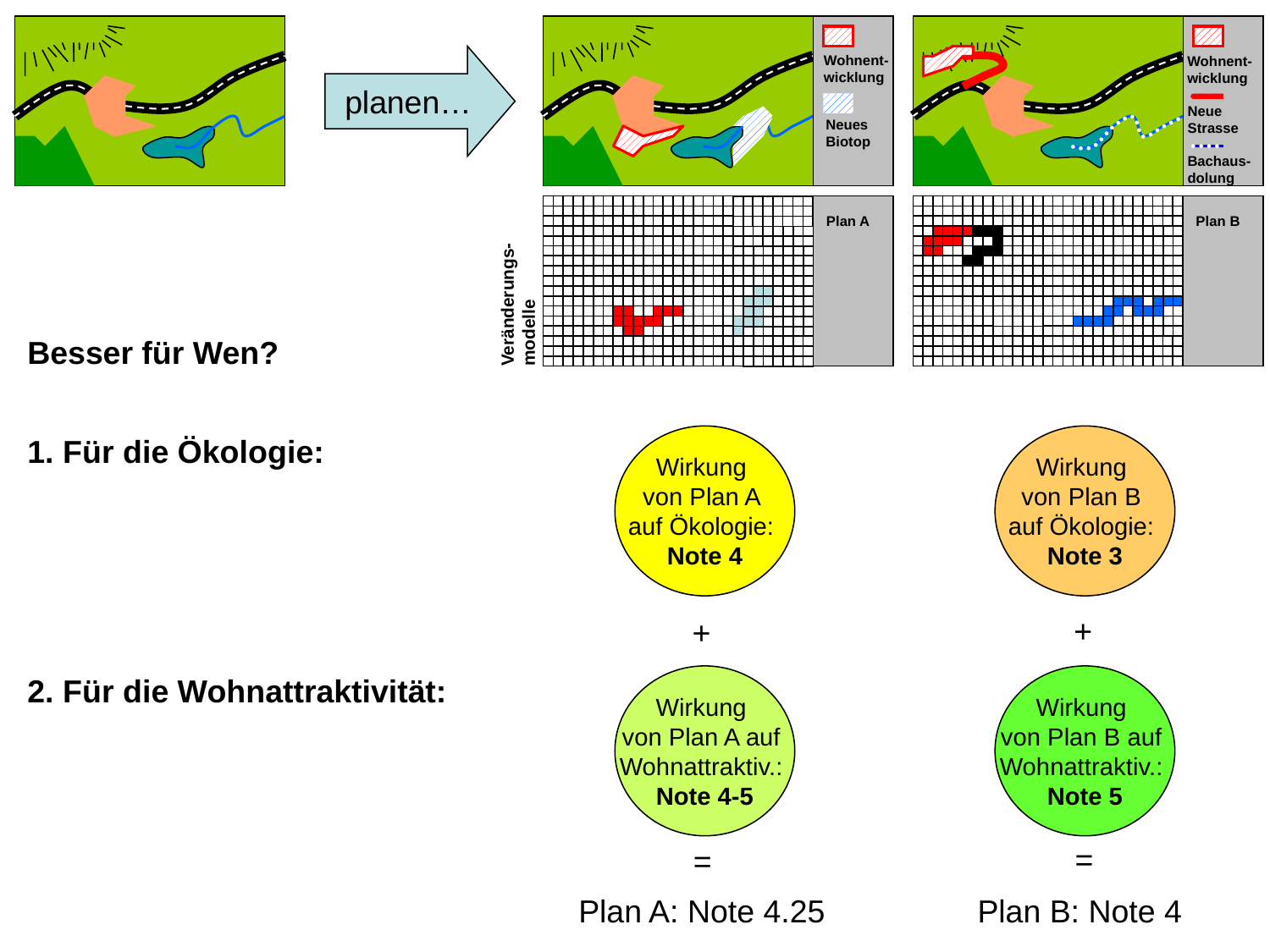

Wohnent-
wicklung
planen…

Wohnent-
wicklung

Neue
Strasse

Neues
Biotop

Bachaus-
dolung

Plan A
Plan B
Veränderungs-
modelle
Besser für Wen?
1. Für die Ökologie:
Wirkung
von Plan A
auf Ökologie:
Note 4
Wirkung
von Plan B
auf Ökologie:
Note 3
Wirkung
von Plan A auf
Wohnattraktiv.:
Note 4-5
Wirkung
von Plan B auf
Wohnattraktiv.:
Note 5
+
+
2. Für die Wohnattraktivität:
=
=
Plan A: Note 4.25
Plan B: Note 4